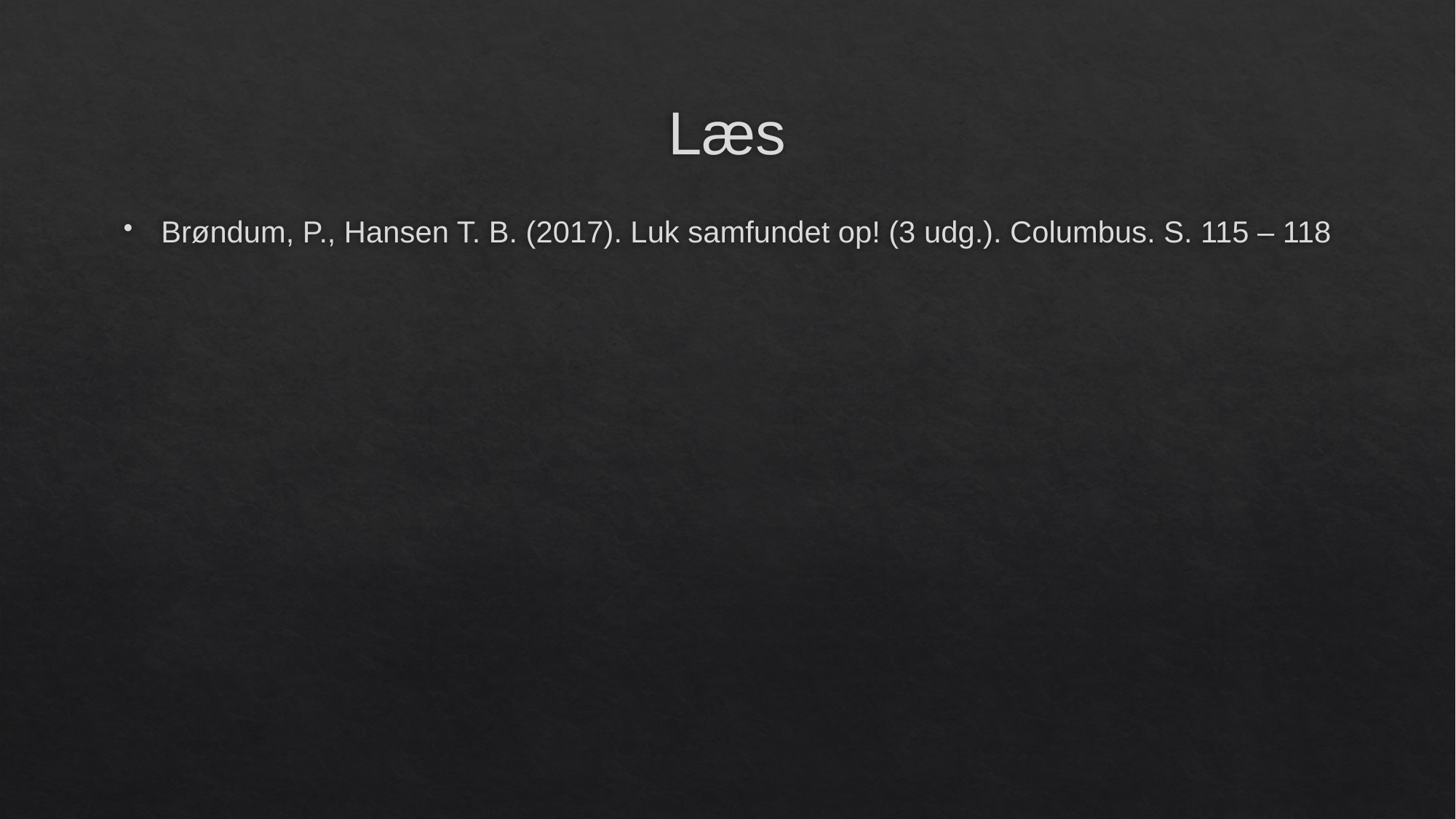

# Læs
Brøndum, P., Hansen T. B. (2017). Luk samfundet op! (3 udg.). Columbus. S. 115 – 118